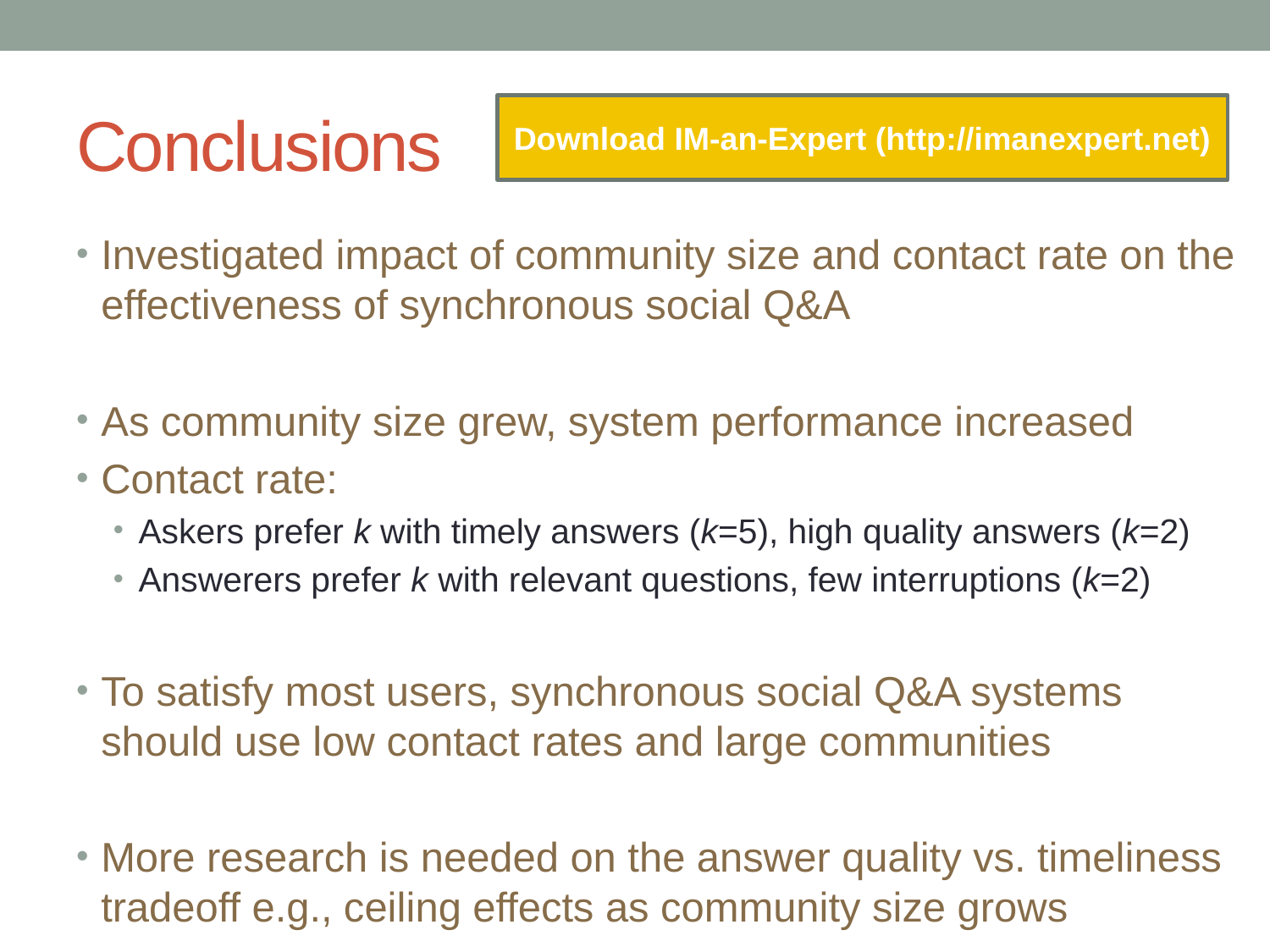

# Conclusions
Download IM-an-Expert (http://imanexpert.net)
Investigated impact of community size and contact rate on the effectiveness of synchronous social Q&A

As community size grew, system performance increased
Contact rate:
Askers prefer k with timely answers (k=5), high quality answers (k=2)
Answerers prefer k with relevant questions, few interruptions (k=2)

To satisfy most users, synchronous social Q&A systems should use low contact rates and large communities

More research is needed on the answer quality vs. timeliness tradeoff e.g., ceiling effects as community size grows